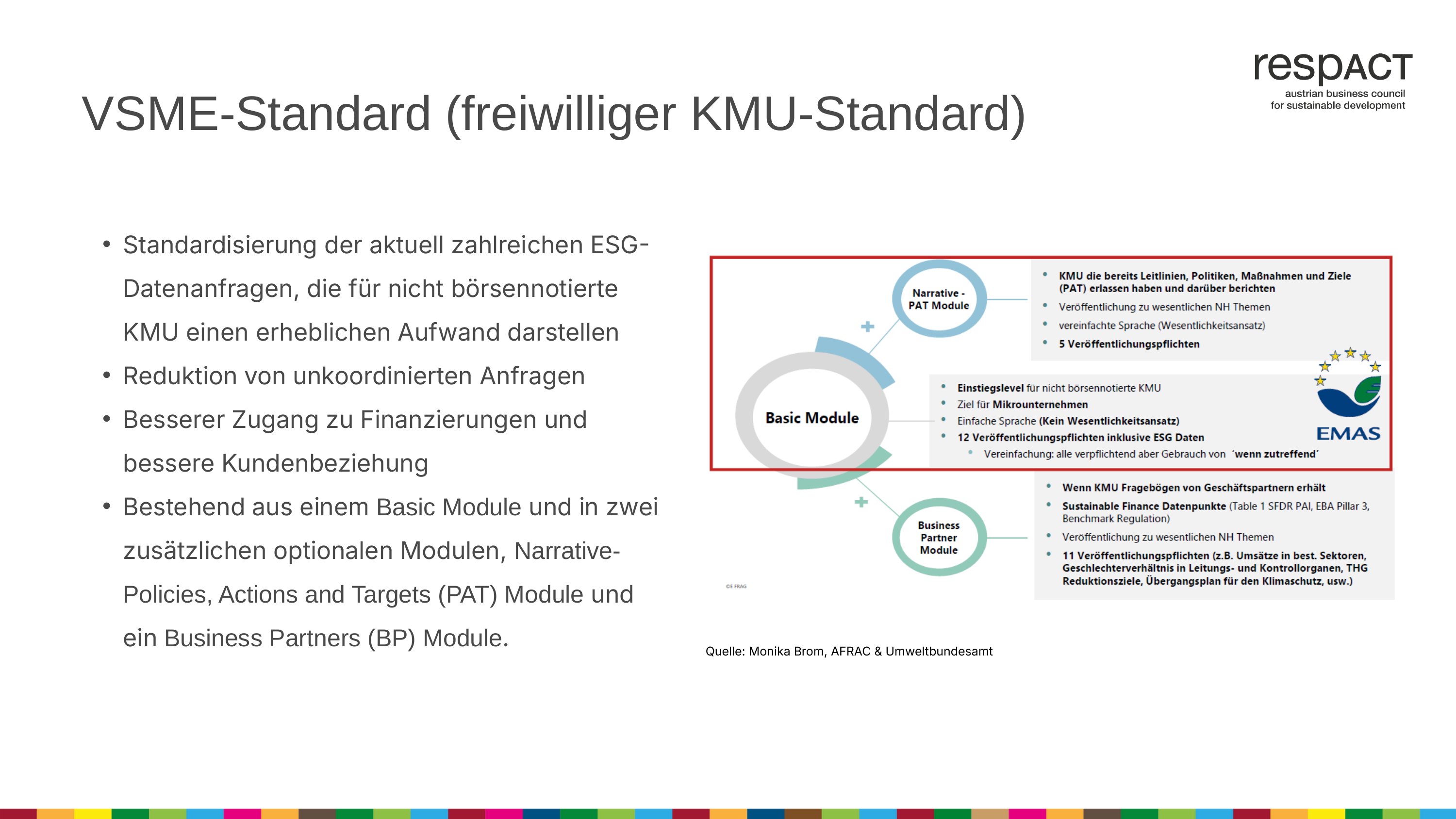

VSME-Standard (freiwilliger KMU-Standard)
Standardisierung der aktuell zahlreichen ESG-Datenanfragen, die für nicht börsennotierte KMU einen erheblichen Aufwand darstellen
Reduktion von unkoordinierten Anfragen
Besserer Zugang zu Finanzierungen und bessere Kundenbeziehung
Bestehend aus einem Basic Module und in zwei zusätzlichen optionalen Modulen, Narrative-Policies, Actions and Targets (PAT) Module und ein Business Partners (BP) Module.

Quelle: Monika Brom, AFRAC & Umweltbundesamt